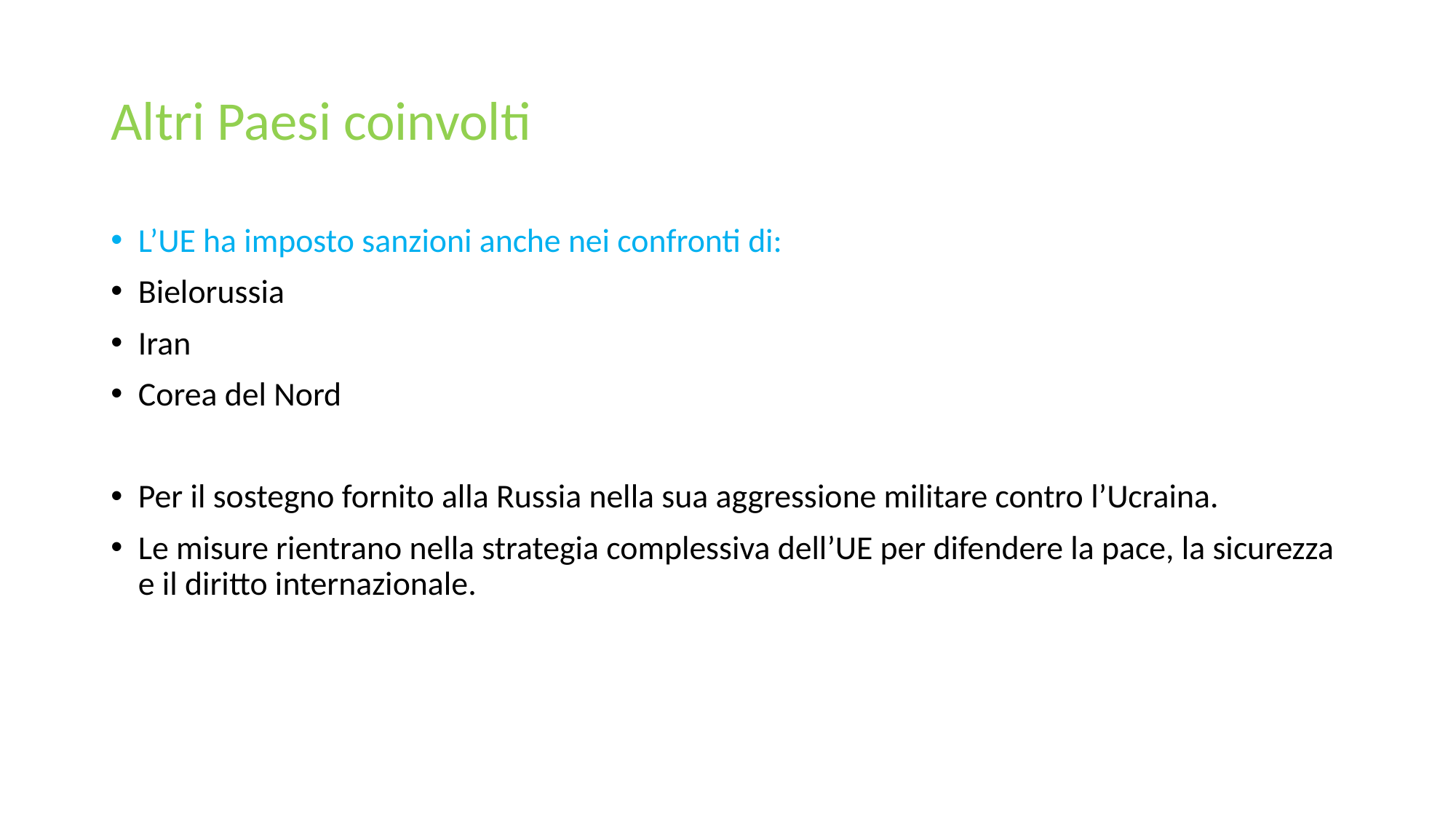

# Altri Paesi coinvolti
L’UE ha imposto sanzioni anche nei confronti di:
Bielorussia
Iran
Corea del Nord

Per il sostegno fornito alla Russia nella sua aggressione militare contro l’Ucraina.
Le misure rientrano nella strategia complessiva dell’UE per difendere la pace, la sicurezza e il diritto internazionale.